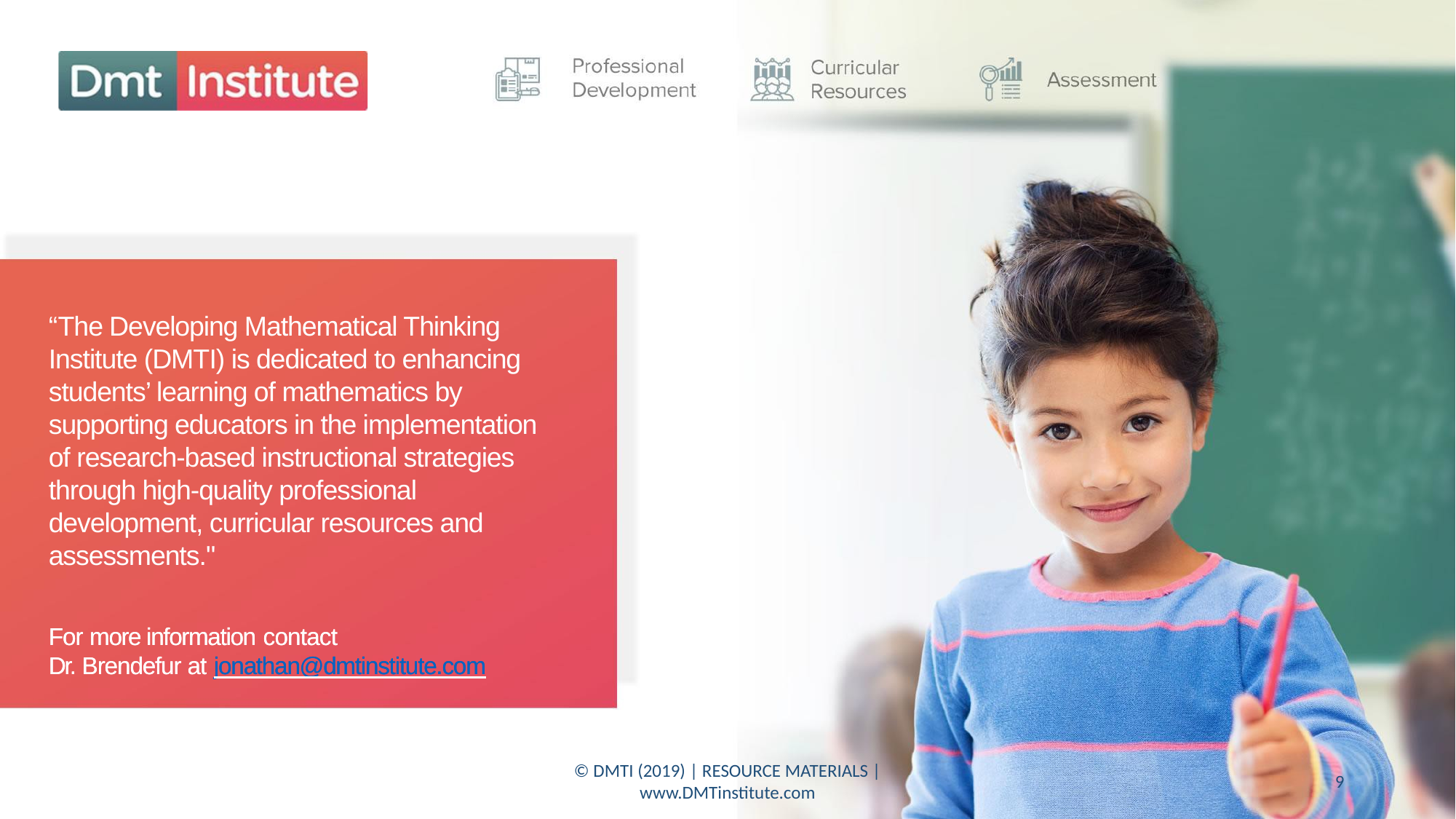

© DMTI (2019) | RESOURCE MATERIALS | www.DMTinstitute.com
9